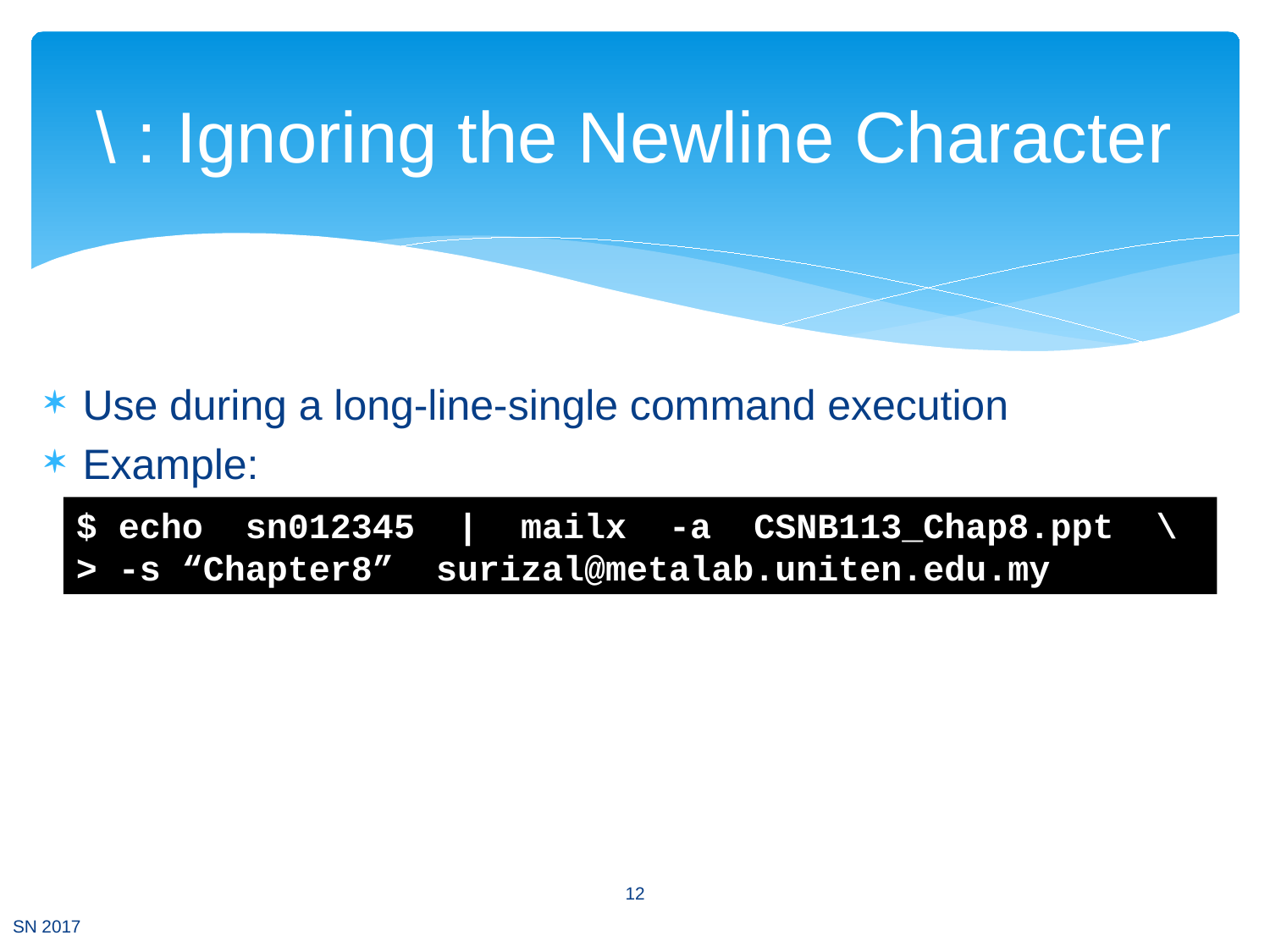

# \ : Ignoring the Newline Character
Use during a long-line-single command execution
Example:

$ echo  sn012345  |  mailx  -a  CSNB113_Chap8.ppt  \
> -s “Chapter8”  surizal@metalab.uniten.edu.my
12
SN 2017